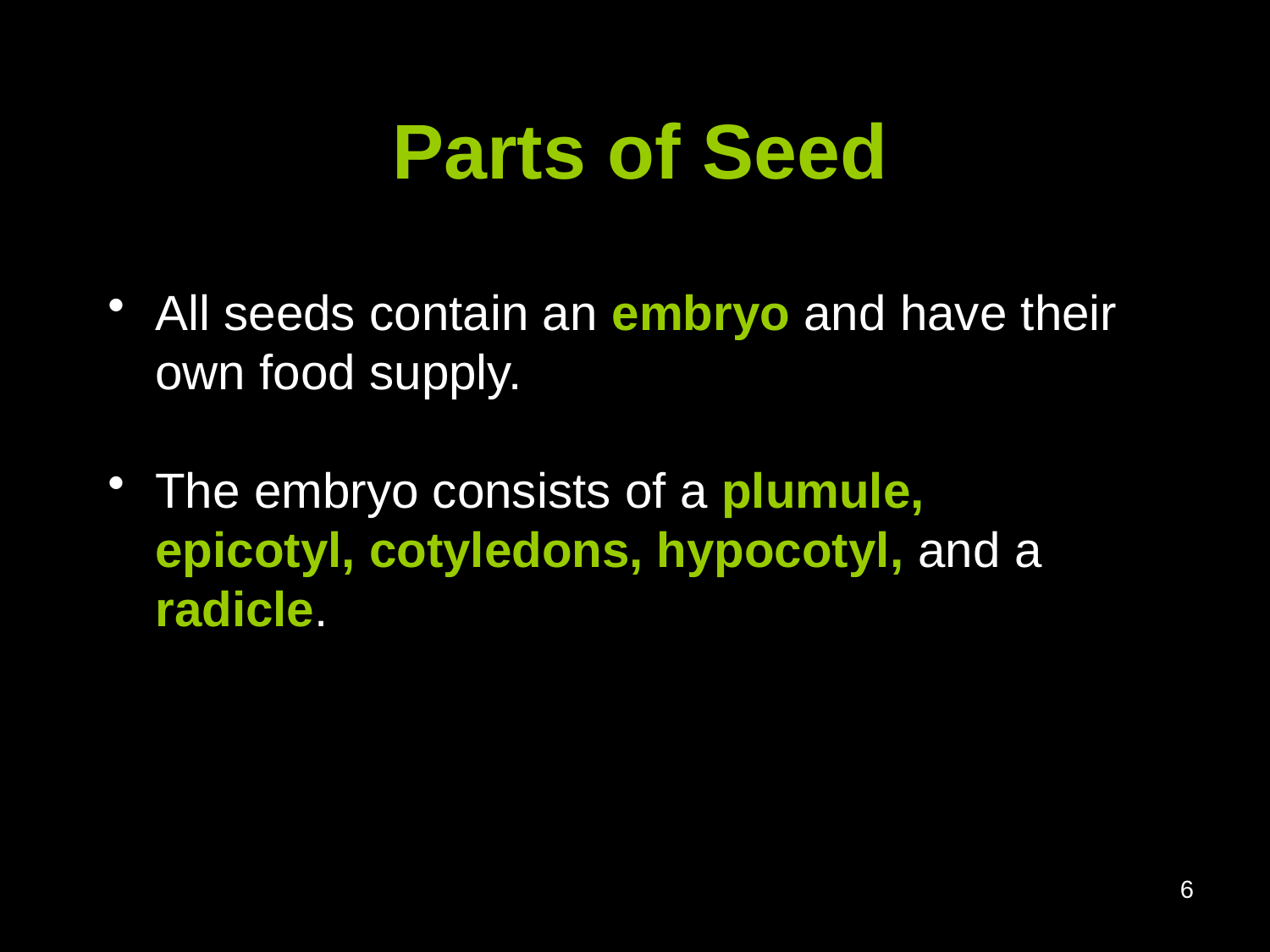

Parts of Seed
All seeds contain an embryo and have their own food supply.

The embryo consists of a plumule, epicotyl, cotyledons, hypocotyl, and a radicle.

6